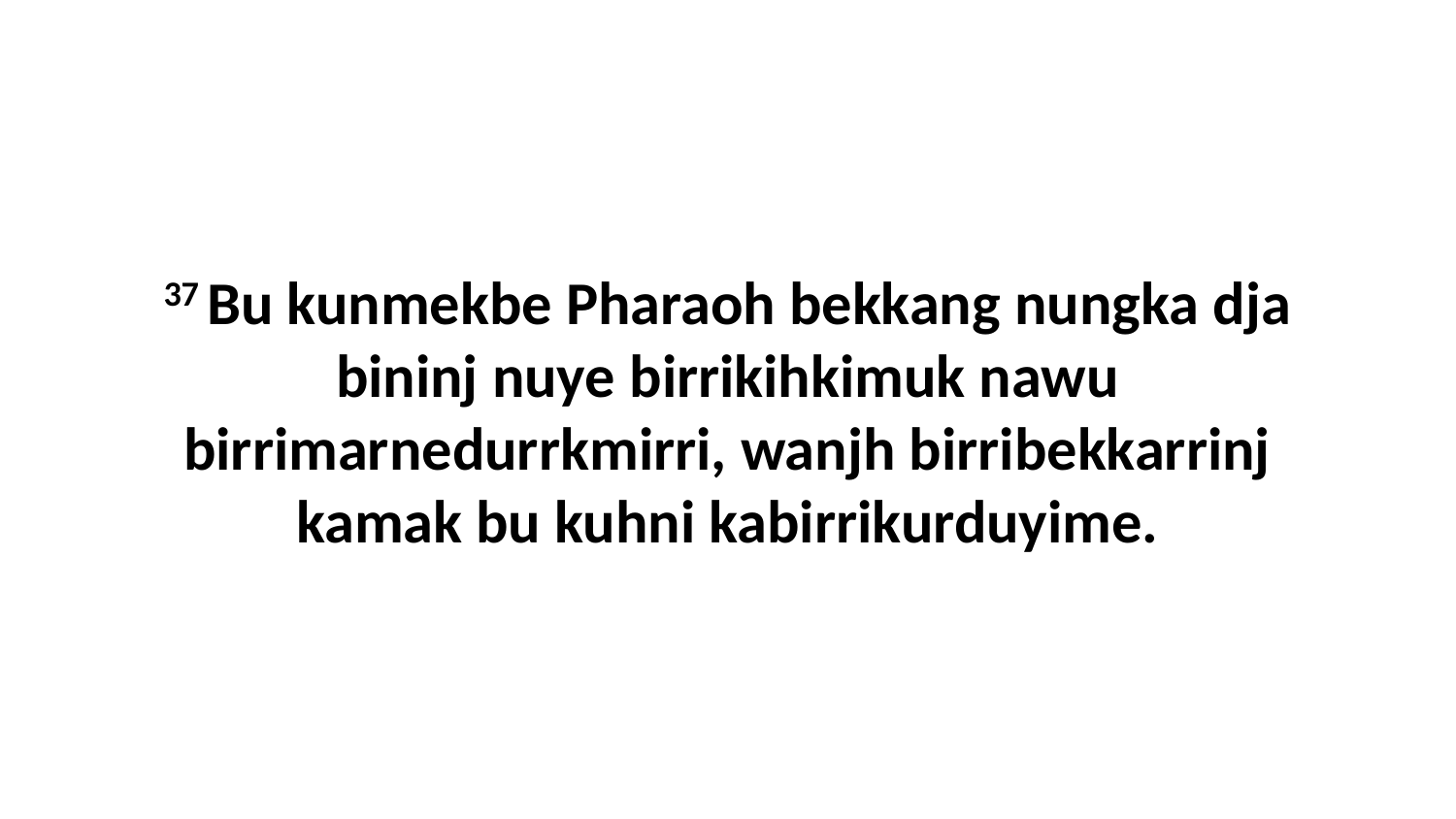

37 Bu kunmekbe Pharaoh bekkang nungka dja bininj nuye birrikihkimuk nawu birrimarnedurrkmirri, wanjh birribekkarrinj kamak bu kuhni kabirrikurduyime.